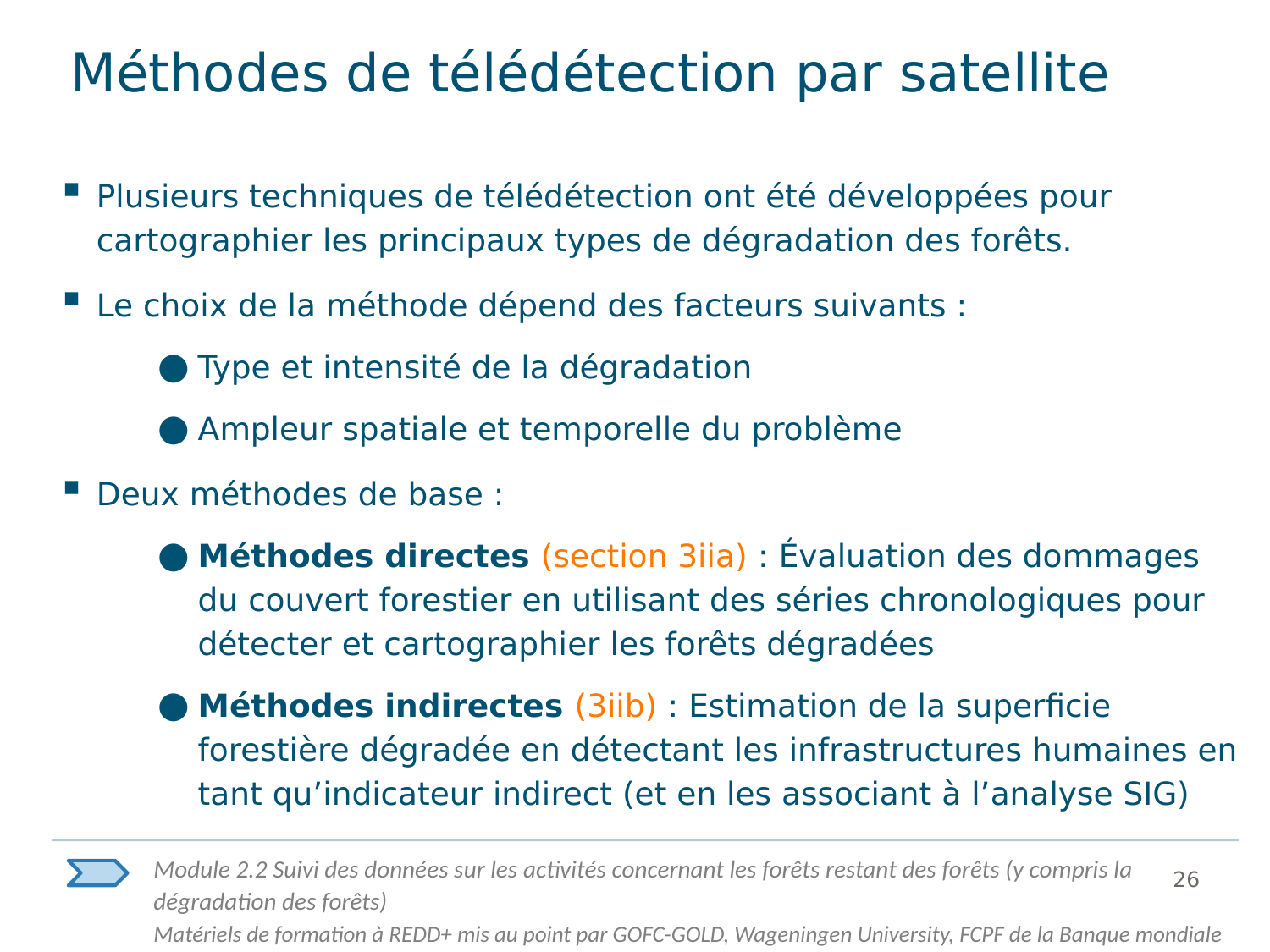

# Méthodes de télédétection par satellite
Plusieurs techniques de télédétection ont été développées pour cartographier les principaux types de dégradation des forêts.
Le choix de la méthode dépend des facteurs suivants :
Type et intensité de la dégradation
Ampleur spatiale et temporelle du problème
Deux méthodes de base :
Méthodes directes (section 3iia) : Évaluation des dommages du couvert forestier en utilisant des séries chronologiques pour détecter et cartographier les forêts dégradées
Méthodes indirectes (3iib) : Estimation de la superficie forestière dégradée en détectant les infrastructures humaines en tant qu’indicateur indirect (et en les associant à l’analyse SIG)